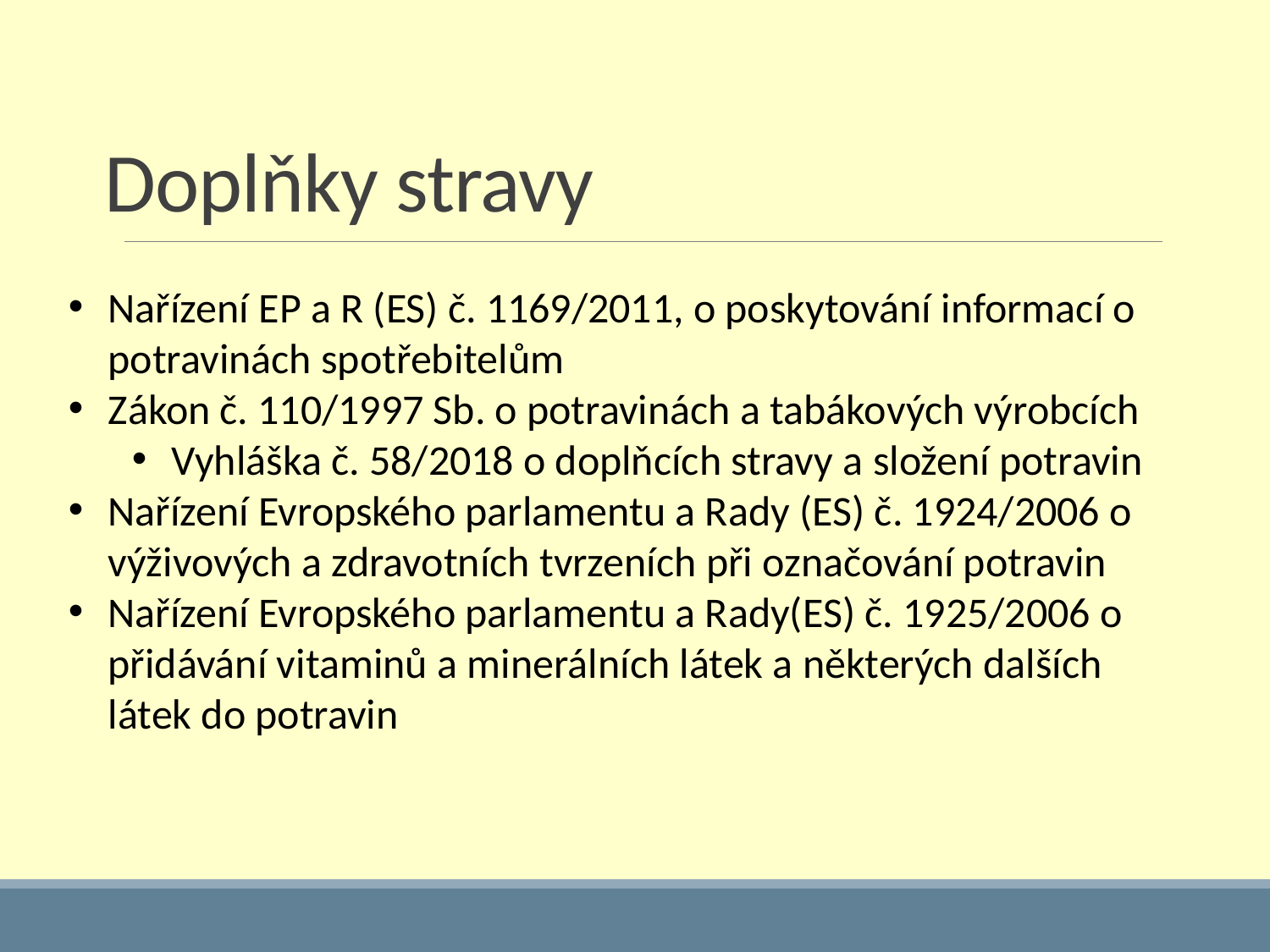

# Doplňky stravy
Nařízení EP a R (ES) č. 1169/2011, o poskytování informací o potravinách spotřebitelům
Zákon č. 110/1997 Sb. o potravinách a tabákových výrobcích
Vyhláška č. 58/2018 o doplňcích stravy a složení potravin
Nařízení Evropského parlamentu a Rady (ES) č. 1924/2006 o výživových a zdravotních tvrzeních při označování potravin
Nařízení Evropského parlamentu a Rady(ES) č. 1925/2006 o přidávání vitaminů a minerálních látek a některých dalších látek do potravin